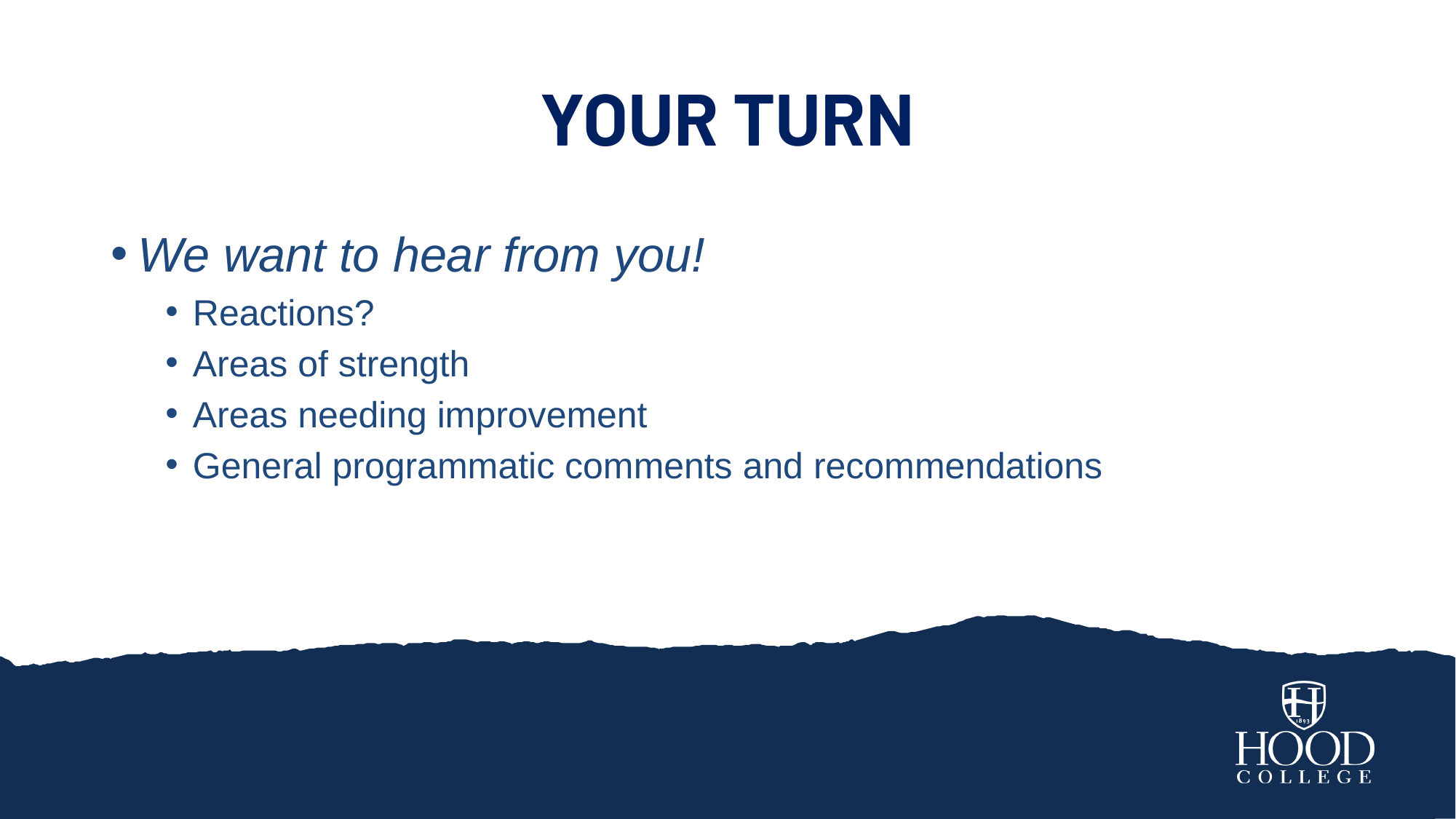

# Your Turn
We want to hear from you!
Reactions?
Areas of strength
Areas needing improvement
General programmatic comments and recommendations